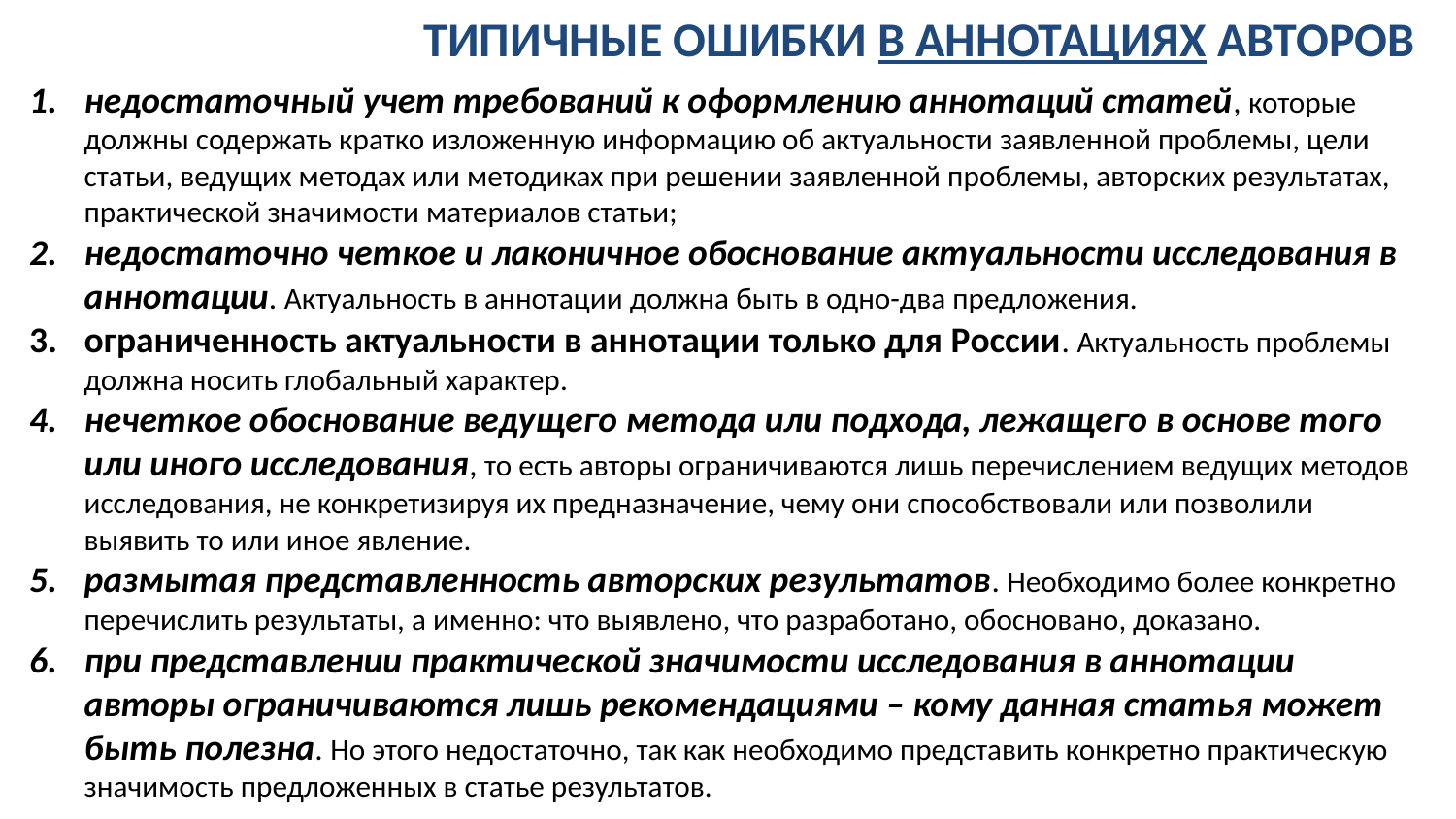

ТИПИЧНЫЕ ОШИБКИ В АННОТАЦИЯХ АВТОРОВ
недостаточный учет требований к оформлению аннотаций статей, которые должны содержать кратко изложенную информацию об актуальности заявленной проблемы, цели статьи, ведущих методах или методиках при решении заявленной проблемы, авторских результатах, практической значимости материалов статьи;
недостаточно четкое и лаконичное обоснование актуальности исследования в аннотации. Актуальность в аннотации должна быть в одно-два предложения.
ограниченность актуальности в аннотации только для России. Актуальность проблемы должна носить глобальный характер.
нечеткое обоснование ведущего метода или подхода, лежащего в основе того или иного исследования, то есть авторы ограничиваются лишь перечислением ведущих методов исследования, не конкретизируя их предназначение, чему они способствовали или позволили выявить то или иное явление.
размытая представленность авторских результатов. Необходимо более конкретно перечислить результаты, а именно: что выявлено, что разработано, обосновано, доказано.
при представлении практической значимости исследования в аннотации авторы ограничиваются лишь рекомендациями – кому данная статья может быть полезна. Но этого недостаточно, так как необходимо представить конкретно практическую значимость предложенных в статье результатов.